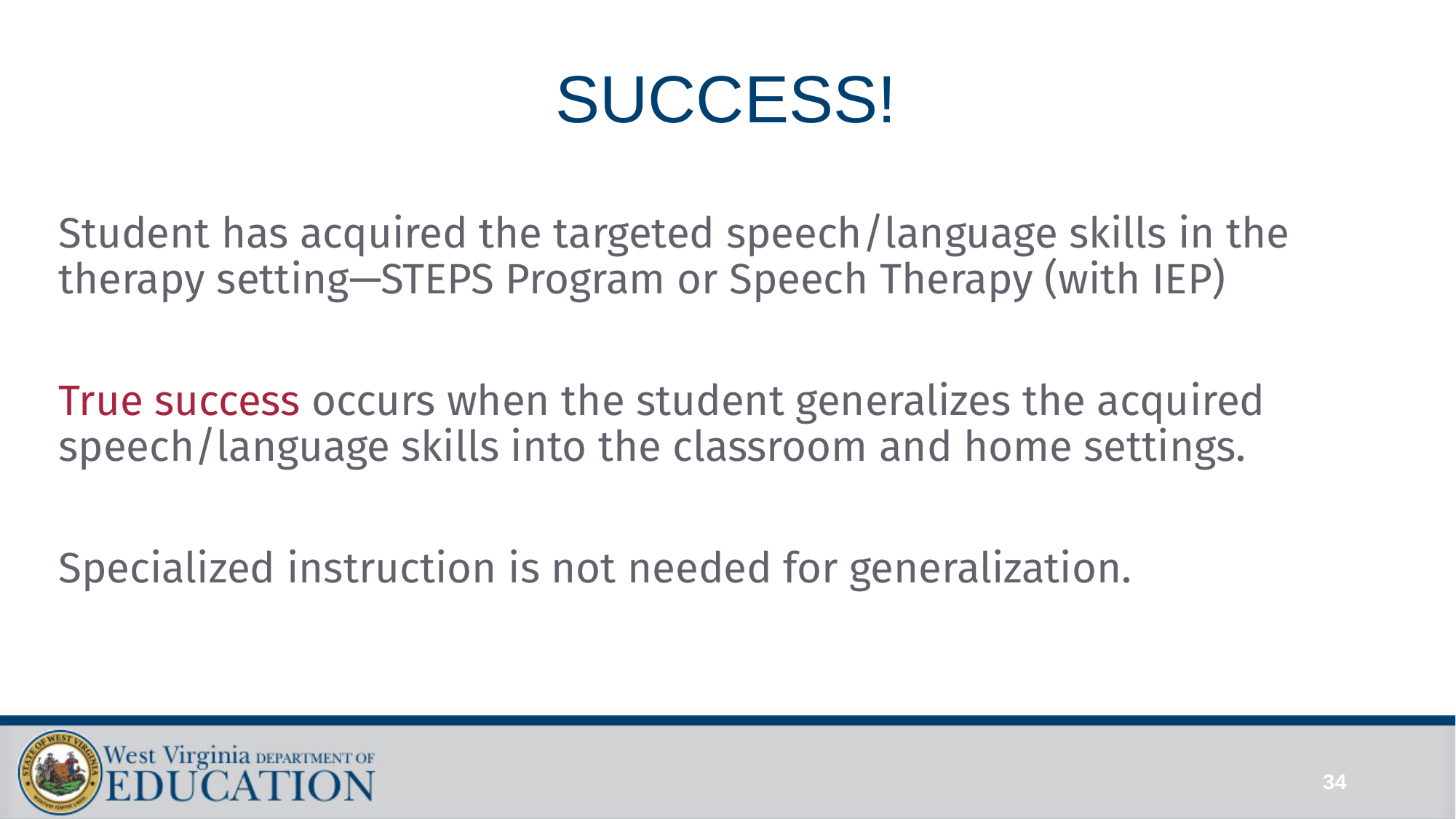

# SUCCESS!
Student has acquired the targeted speech/language skills in the therapy setting—STEPS Program or Speech Therapy (with IEP)

True success occurs when the student generalizes the acquired speech/language skills into the classroom and home settings.

Specialized instruction is not needed for generalization.
34